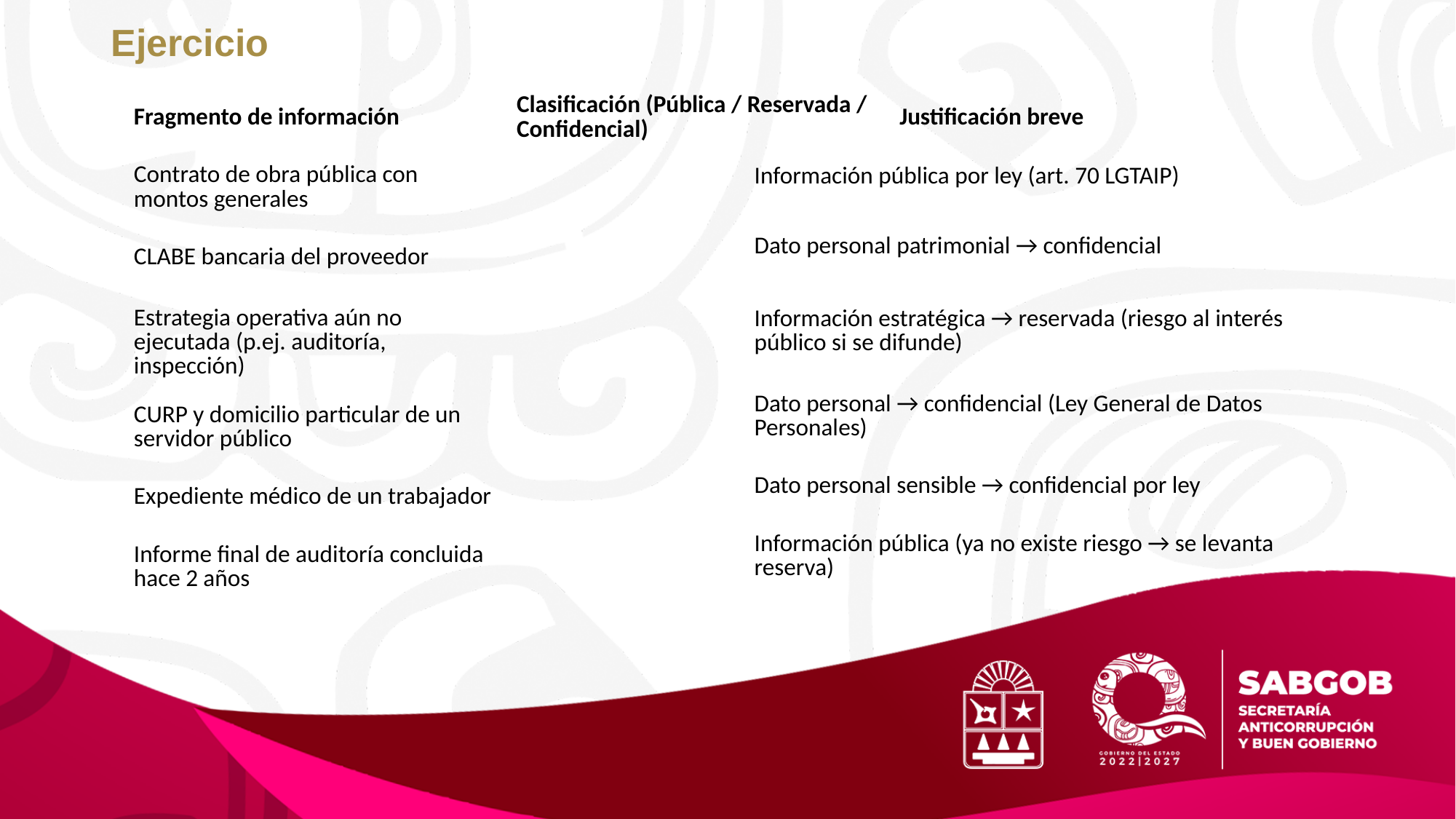

# Ejercicio
| Fragmento de información | Clasificación (Pública / Reservada / Confidencial) | Justificación breve |
| --- | --- | --- |
| Contrato de obra pública con montos generales |  |  |
| CLABE bancaria del proveedor |  |  |
| Estrategia operativa aún no ejecutada (p.ej. auditoría, inspección) |  |  |
| CURP y domicilio particular de un servidor público |  |  |
| Expediente médico de un trabajador |  |  |
| Informe final de auditoría concluida hace 2 años |  |  |
| Información pública por ley (art. 70 LGTAIP) |
| --- |
| Dato personal patrimonial → confidencial |
| Información estratégica → reservada (riesgo al interés público si se difunde) |
| Dato personal → confidencial (Ley General de Datos Personales) |
| Dato personal sensible → confidencial por ley |
| Información pública (ya no existe riesgo → se levanta reserva) |